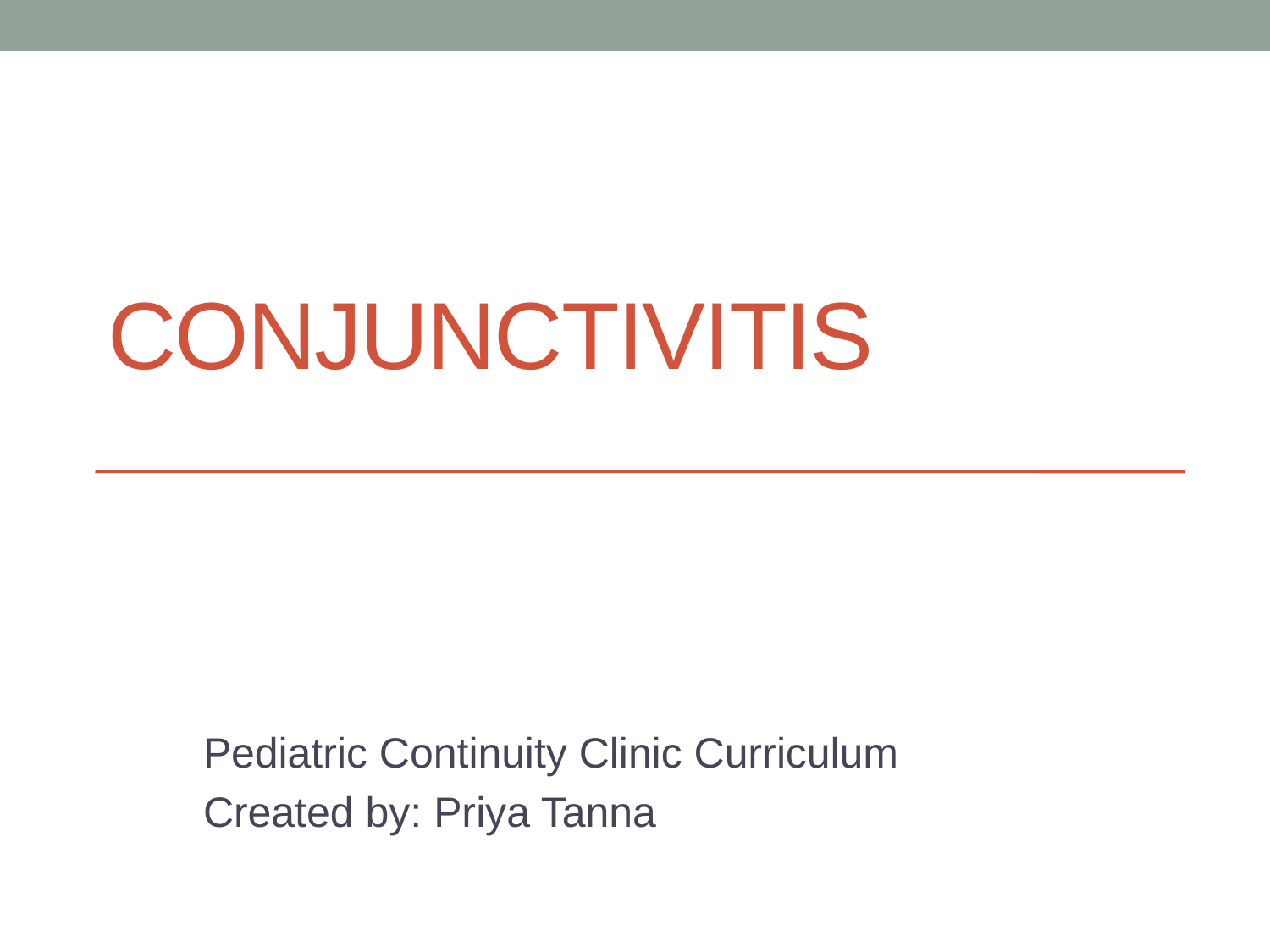

# Conjunctivitis
Pediatric Continuity Clinic Curriculum
Created by: Priya Tanna